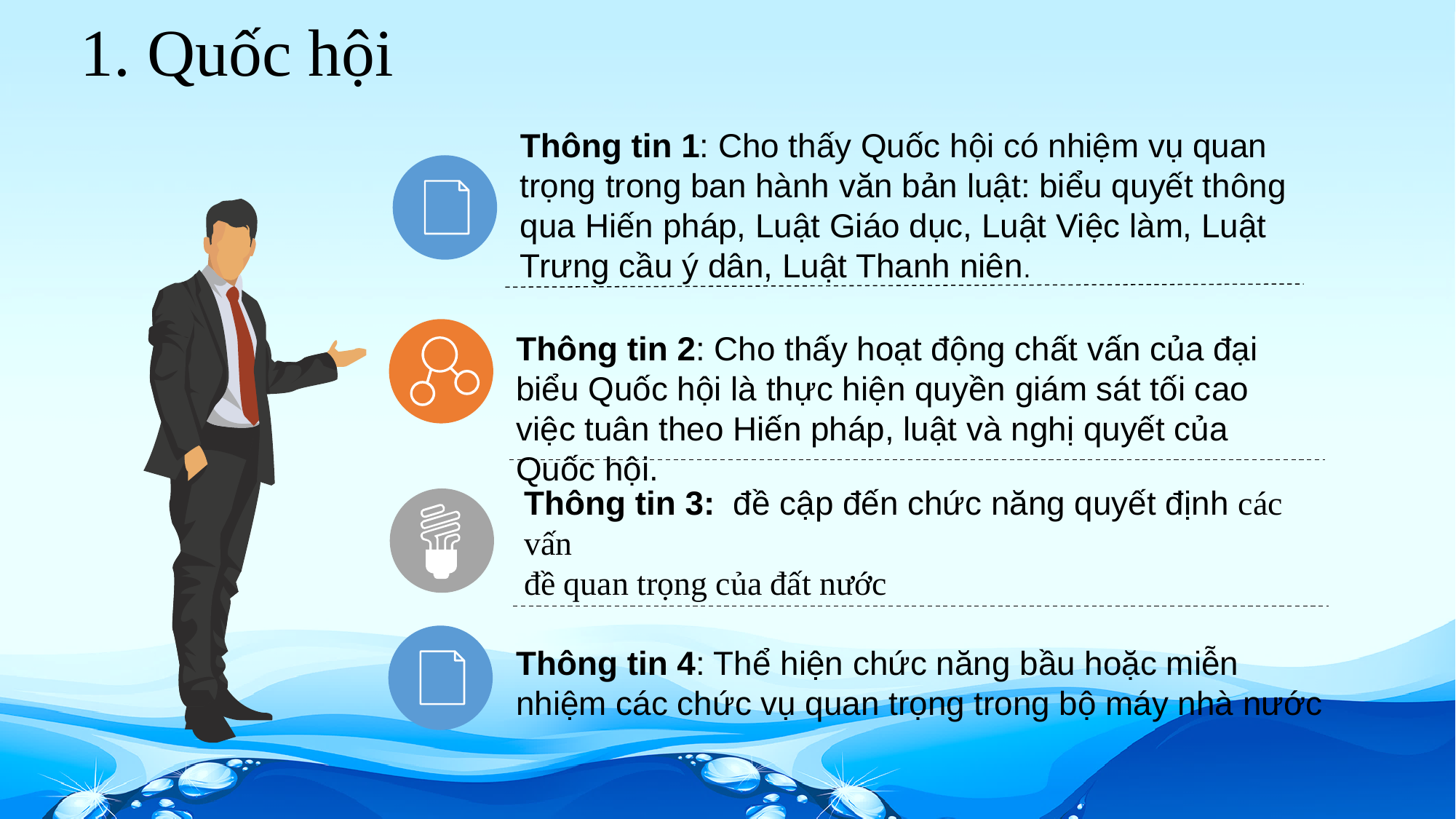

# 1. Quốc hội
Thông tin 1: Cho thấy Quốc hội có nhiệm vụ quan trọng trong ban hành văn bản luật: biểu quyết thông qua Hiến pháp, Luật Giáo dục, Luật Việc làm, Luật Trưng cầu ý dân, Luật Thanh niên.

Thông tin 2: Cho thấy hoạt động chất vấn của đại biểu Quốc hội là thực hiện quyền giám sát tối cao việc tuân theo Hiến pháp, luật và nghị quyết của Quốc hội.
Thông tin 3:  đề cập đến chức năng quyết định các vấn
đề quan trọng của đất nước

Thông tin 4: Thể hiện chức năng bầu hoặc miễn nhiệm các chức vụ quan trọng trong bộ máy nhà nước